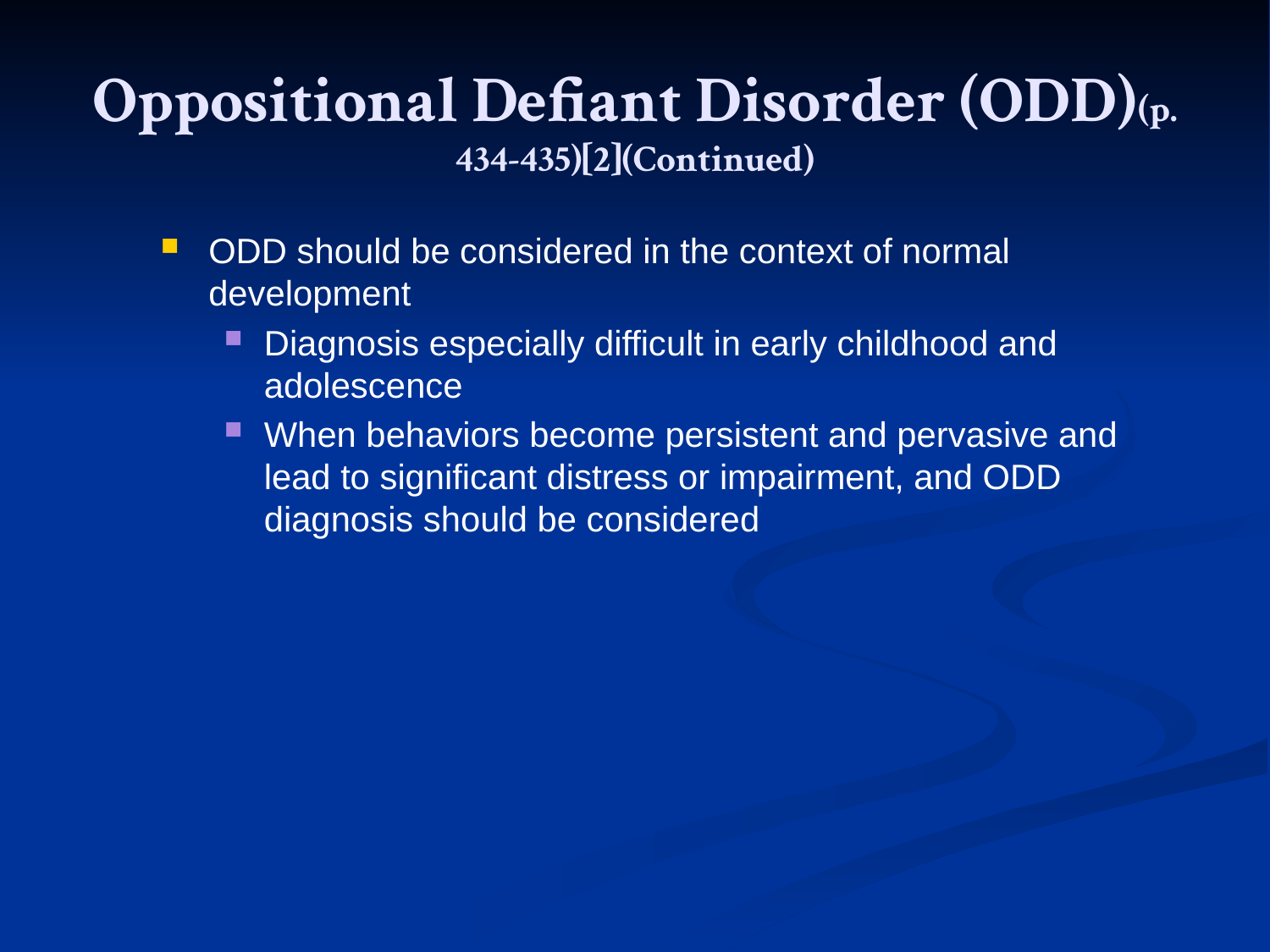

# Oppositional Defiant Disorder (ODD)(p. 434-435)[2](Continued)
ODD should be considered in the context of normal development
Diagnosis especially difficult in early childhood and adolescence
When behaviors become persistent and pervasive and lead to significant distress or impairment, and ODD diagnosis should be considered